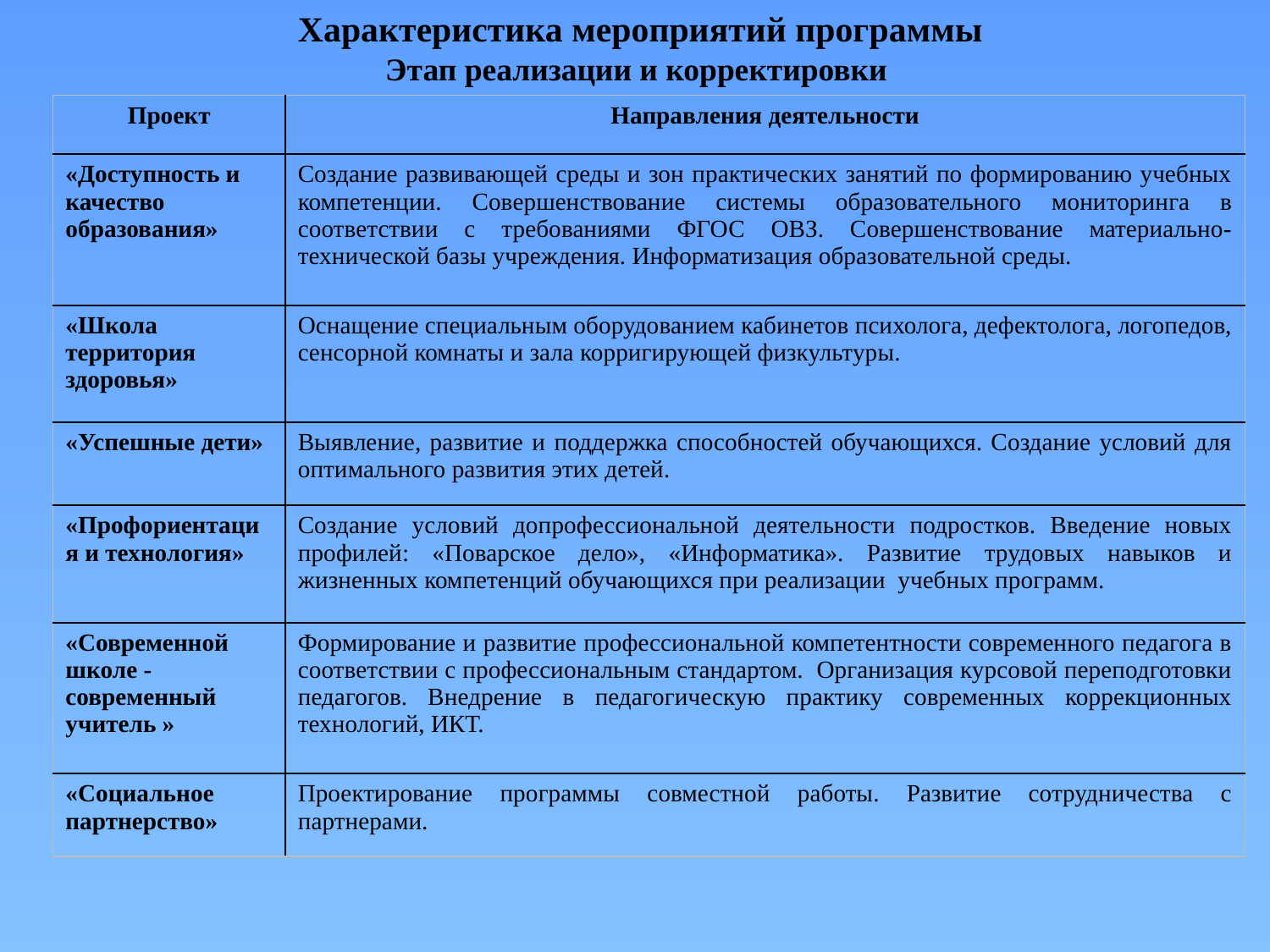

Характеристика мероприятий программы
Этап реализации и корректировки
| Проект | Направления деятельности |
| --- | --- |
| «Доступность и качество образования» | Создание развивающей среды и зон практических занятий по формированию учебных компетенции. Совершенствование системы образовательного мониторинга в соответствии с требованиями ФГОС ОВЗ. Совершенствование материально-технической базы учреждения. Информатизация образовательной среды. |
| «Школа территория здоровья» | Оснащение специальным оборудованием кабинетов психолога, дефектолога, логопедов, сенсорной комнаты и зала корригирующей физкультуры. |
| «Успешные дети» | Выявление, развитие и поддержка способностей обучающихся. Создание условий для оптимального развития этих детей. |
| «Профориентация и технология» | Создание условий допрофессиональной деятельности подростков. Введение новых профилей: «Поварское дело», «Информатика». Развитие трудовых навыков и жизненных компетенций обучающихся при реализации учебных программ. |
| «Современной школе - современный учитель » | Формирование и развитие профессиональной компетентности современного педагога в соответствии с профессиональным стандартом. Организация курсовой переподготовки педагогов. Внедрение в педагогическую практику современных коррекционных технологий, ИКТ. |
| «Социальное партнерство» | Проектирование программы совместной работы. Развитие сотрудничества с партнерами. |